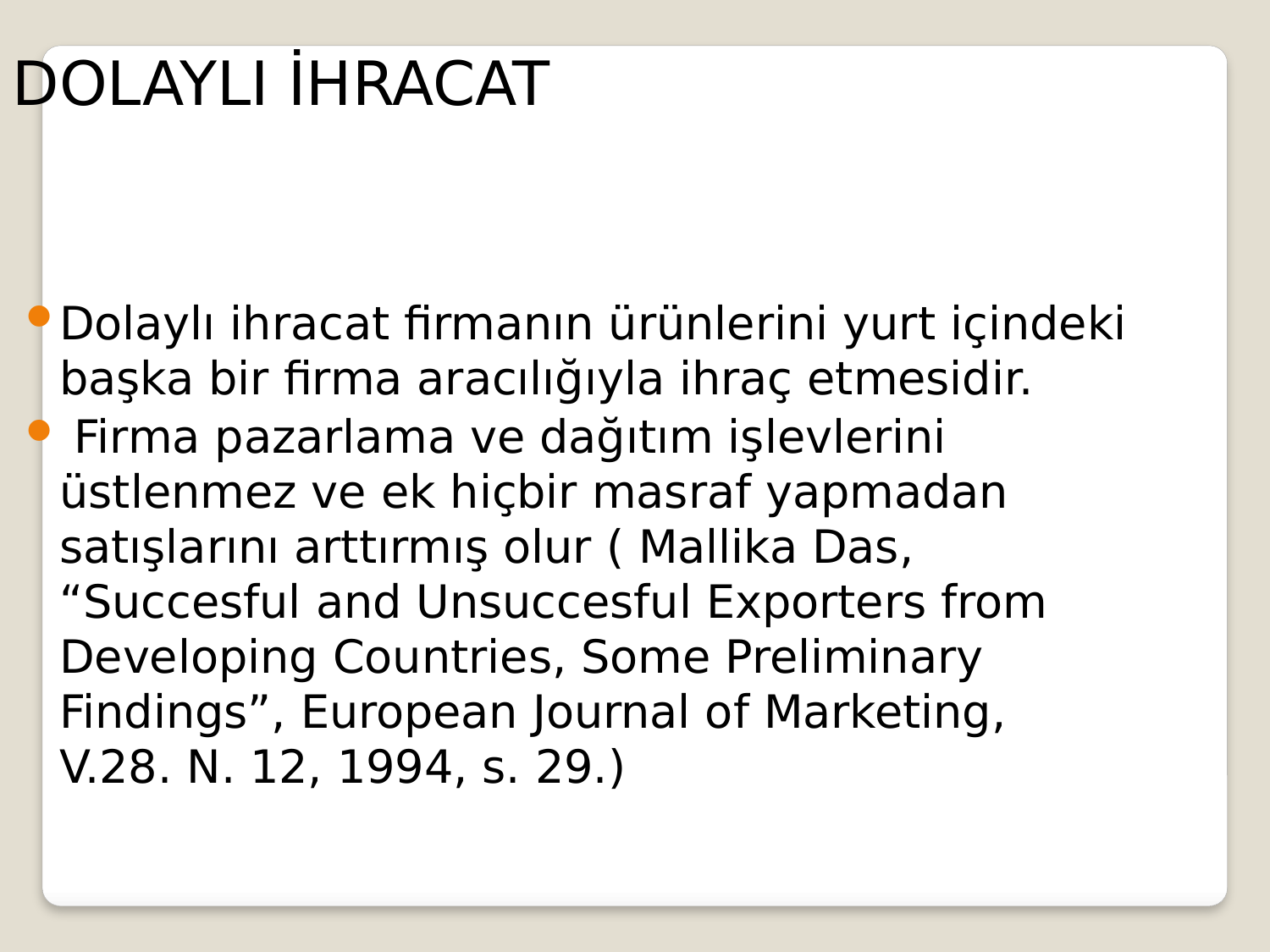

DOLAYLI İHRACAT

Dolaylı ihracat firmanın ürünlerini yurt içindeki başka bir firma aracılığıyla ihraç etmesidir.
 Firma pazarlama ve dağıtım işlevlerini üstlenmez ve ek hiçbir masraf yapmadan satışlarını arttırmış olur ( Mallika Das, “Succesful and Unsuccesful Exporters from Developing Countries, Some Preliminary Findings”, European Journal of Marketing, V.28. N. 12, 1994, s. 29.)